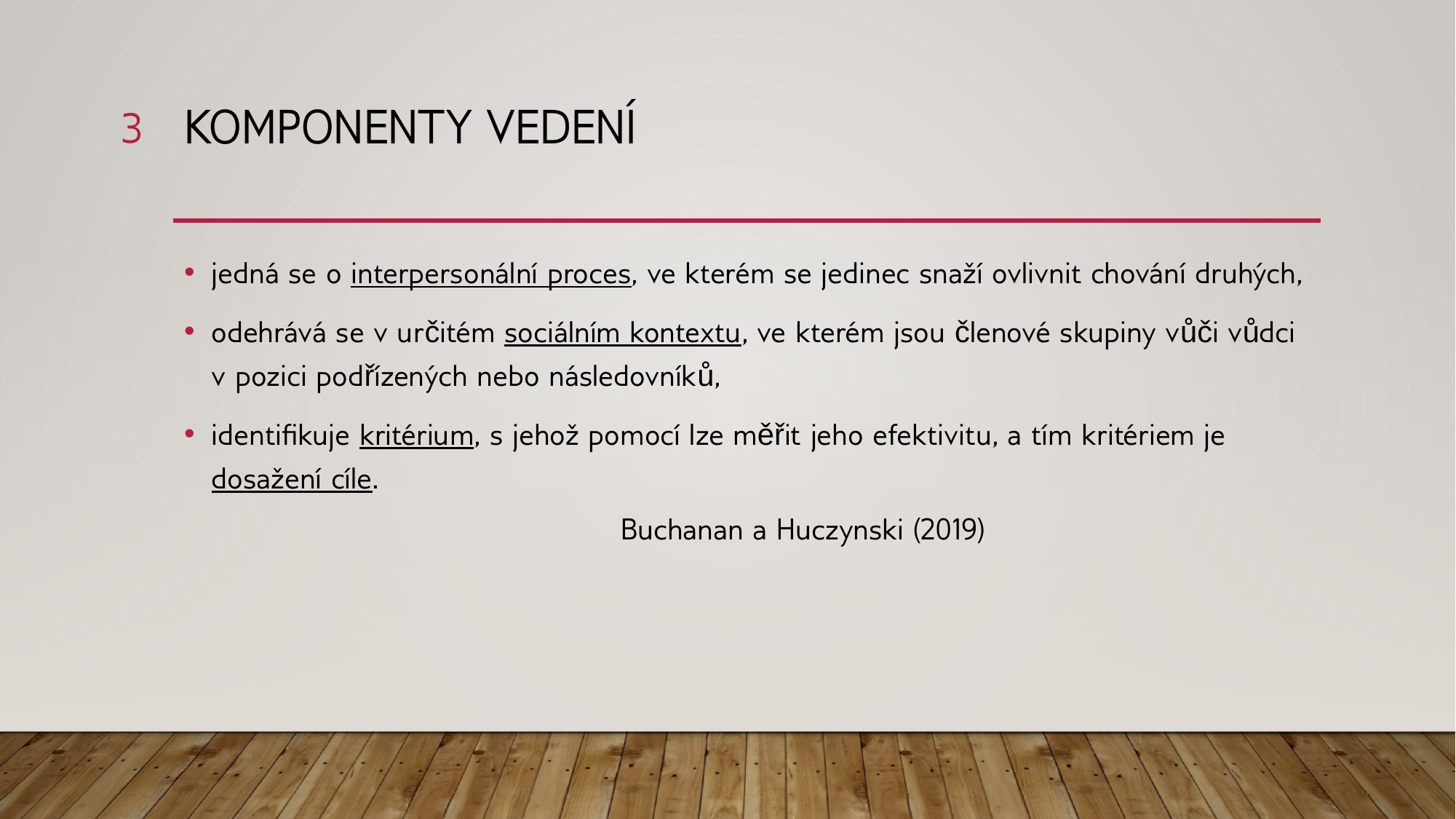

3
# Komponenty Vedení
jedná se o interpersonální proces, ve kterém se jedinec snaží ovlivnit chování druhých,
odehrává se v určitém sociálním kontextu, ve kterém jsou členové skupiny vůči vůdci v pozici podřízených nebo následovníků,
identifikuje kritérium, s jehož pomocí lze měřit jeho efektivitu, a tím kritériem je dosažení cíle.
Buchanan a Huczynski (2019)